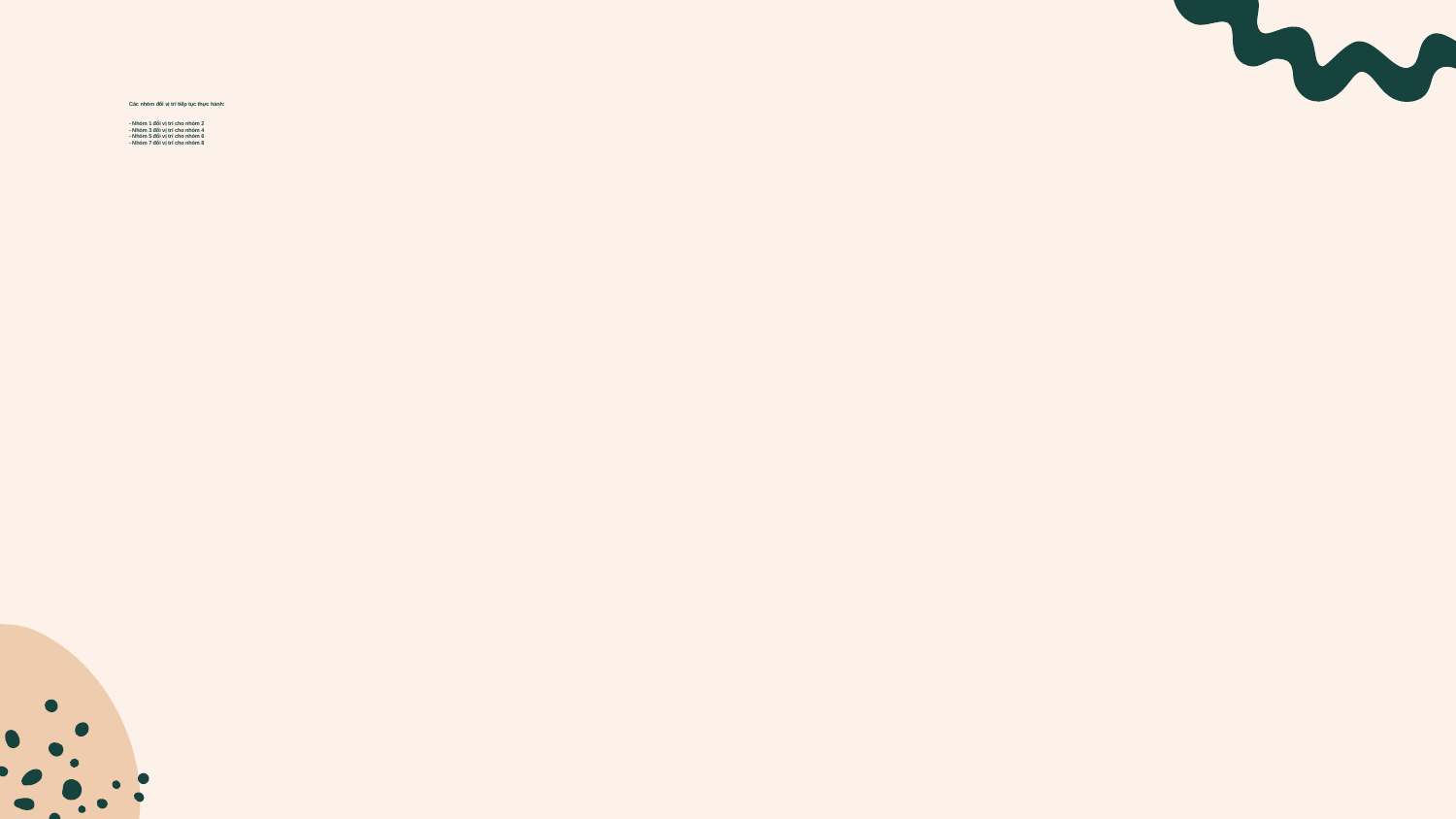

# Các nhóm đổi vị trí tiếp tục thực hành: - Nhóm 1 đổi vị trí cho nhóm 2 - Nhóm 3 đổi vị trí cho nhóm 4 - Nhóm 5 đổi vị trí cho nhóm 6 - Nhóm 7 đổi vị trí cho nhóm 8